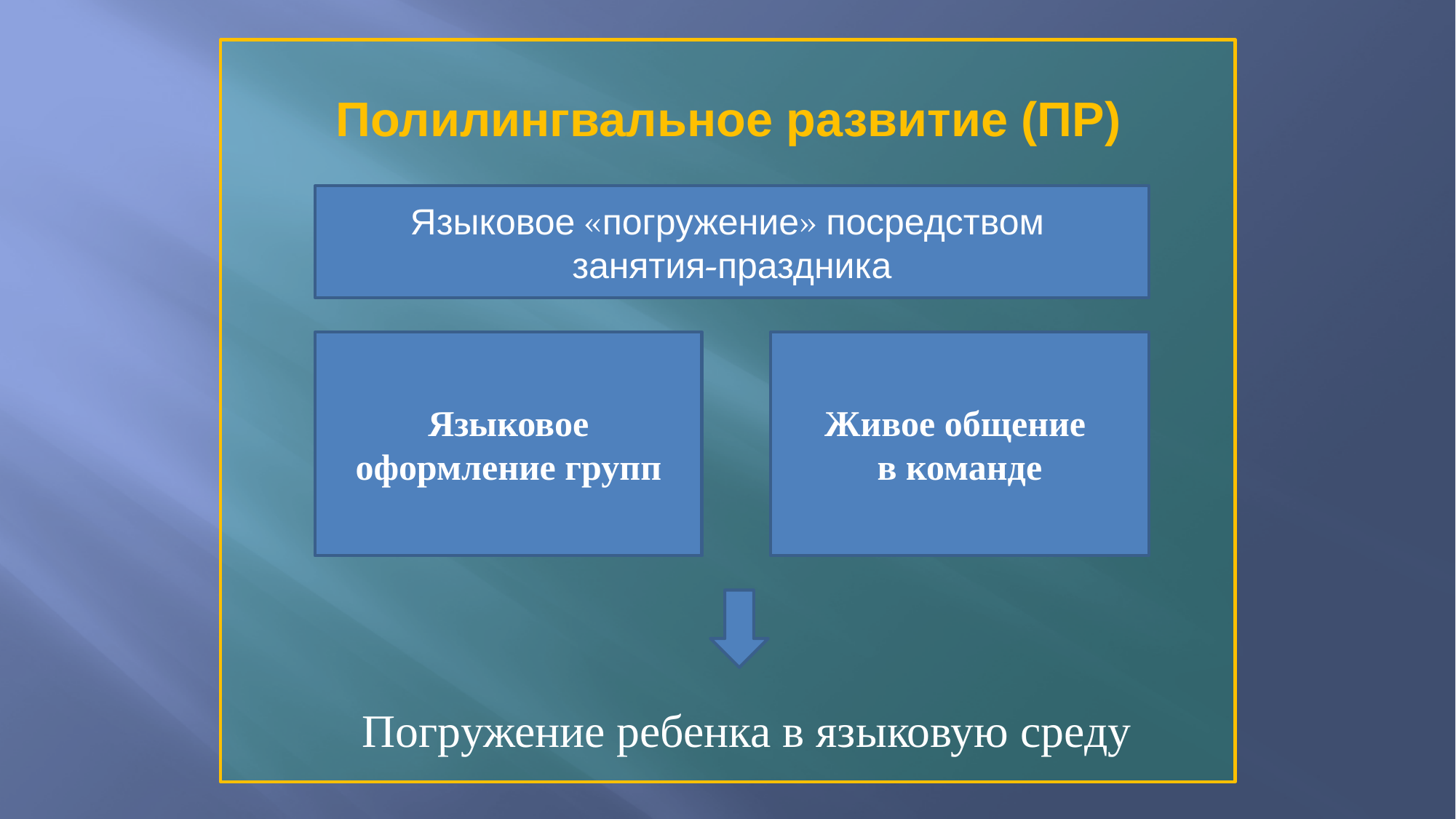

# Полилингвальное развитие (ПР)
Языковое «погружение» посредством
занятия-праздника
Языковое оформление групп
Живое общение
в команде

Погружение ребенка в языковую среду